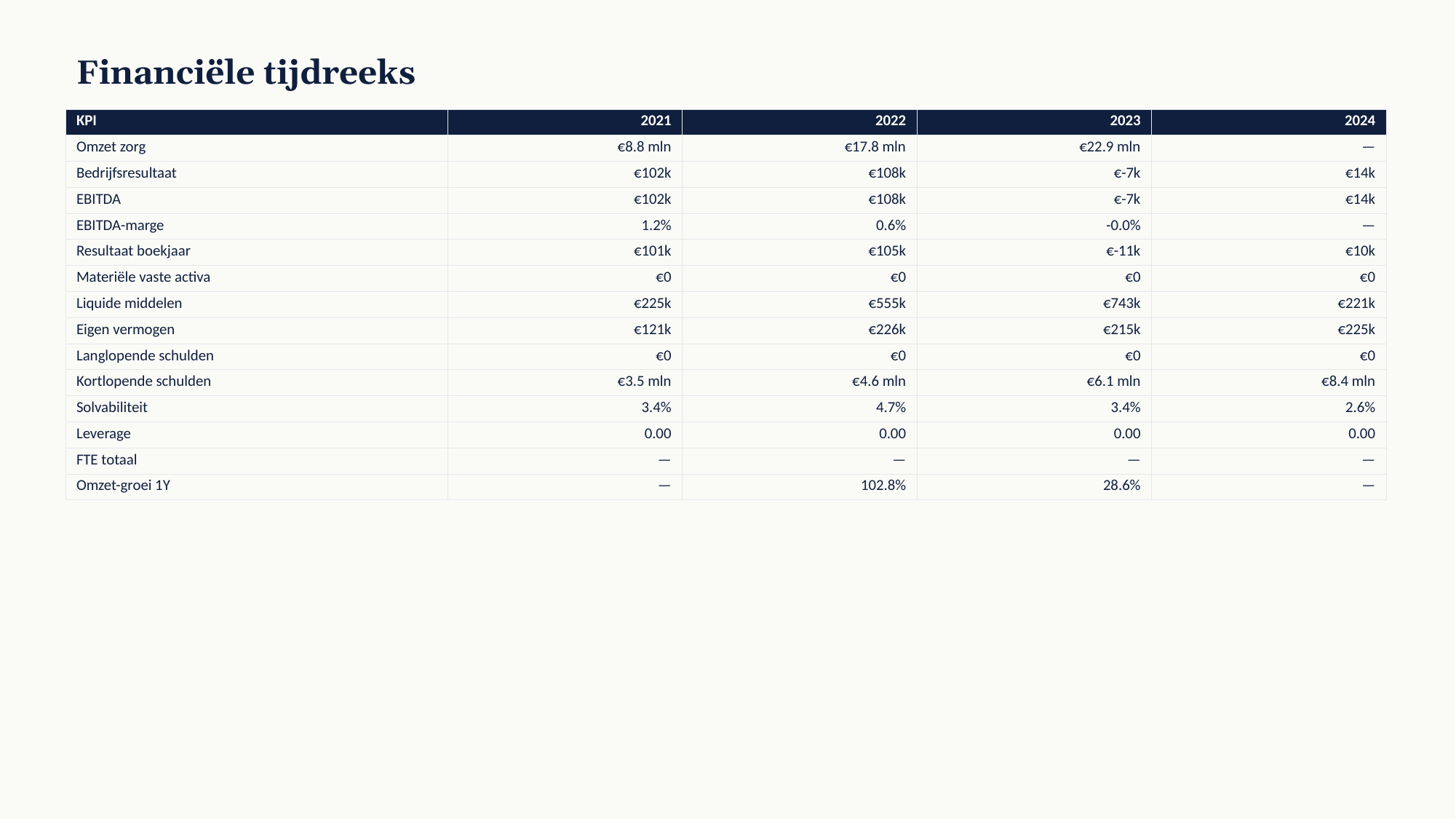

Financiële tijdreeks
| KPI | 2021 | 2022 | 2023 | 2024 |
| --- | --- | --- | --- | --- |
| Omzet zorg | €8.8 mln | €17.8 mln | €22.9 mln | — |
| Bedrijfsresultaat | €102k | €108k | €-7k | €14k |
| EBITDA | €102k | €108k | €-7k | €14k |
| EBITDA-marge | 1.2% | 0.6% | -0.0% | — |
| Resultaat boekjaar | €101k | €105k | €-11k | €10k |
| Materiële vaste activa | €0 | €0 | €0 | €0 |
| Liquide middelen | €225k | €555k | €743k | €221k |
| Eigen vermogen | €121k | €226k | €215k | €225k |
| Langlopende schulden | €0 | €0 | €0 | €0 |
| Kortlopende schulden | €3.5 mln | €4.6 mln | €6.1 mln | €8.4 mln |
| Solvabiliteit | 3.4% | 4.7% | 3.4% | 2.6% |
| Leverage | 0.00 | 0.00 | 0.00 | 0.00 |
| FTE totaal | — | — | — | — |
| Omzet-groei 1Y | — | 102.8% | 28.6% | — |